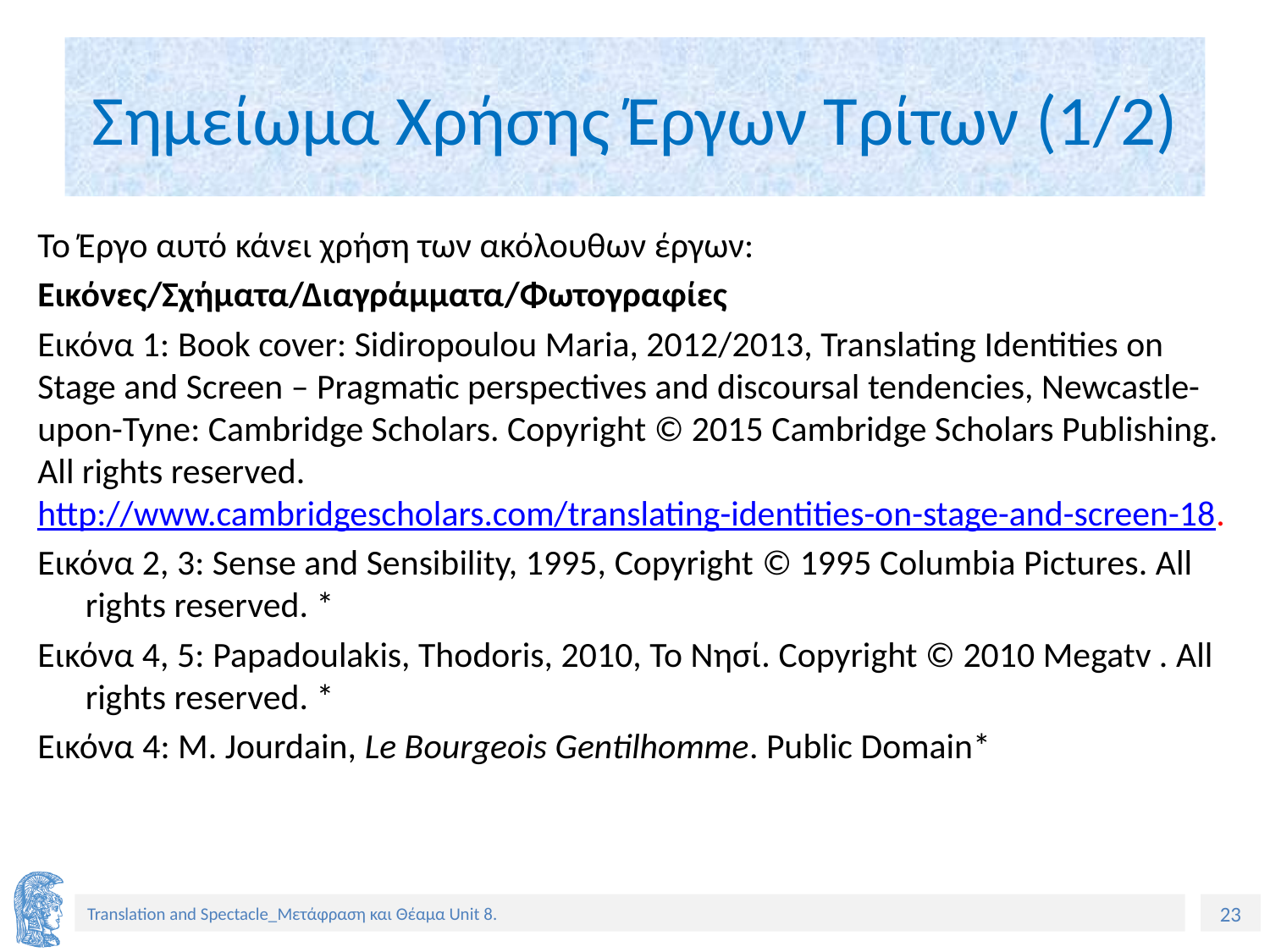

# Σημείωμα Χρήσης Έργων Τρίτων (1/2)
Το Έργο αυτό κάνει χρήση των ακόλουθων έργων:
Εικόνες/Σχήματα/Διαγράμματα/Φωτογραφίες
Εικόνα 1: Book cover: Sidiropoulou Maria, 2012/2013, Translating Identities on Stage and Screen – Pragmatic perspectives and discoursal tendencies, Newcastle-upon-Tyne: Cambridge Scholars. Copyright © 2015 Cambridge Scholars Publishing. All rights reserved. http://www.cambridgescholars.com/translating-identities-on-stage-and-screen-18.
Εικόνα 2, 3: Sense and Sensibility, 1995, Copyright © 1995 Columbia Pictures. All rights reserved. *
Εικόνα 4, 5: Papadoulakis, Thodoris, 2010, To Νησί. Copyright © 2010 Megatv . All rights reserved. *
Εικόνα 4: M. Jourdain, Le Bourgeois Gentilhomme. Public Domain*